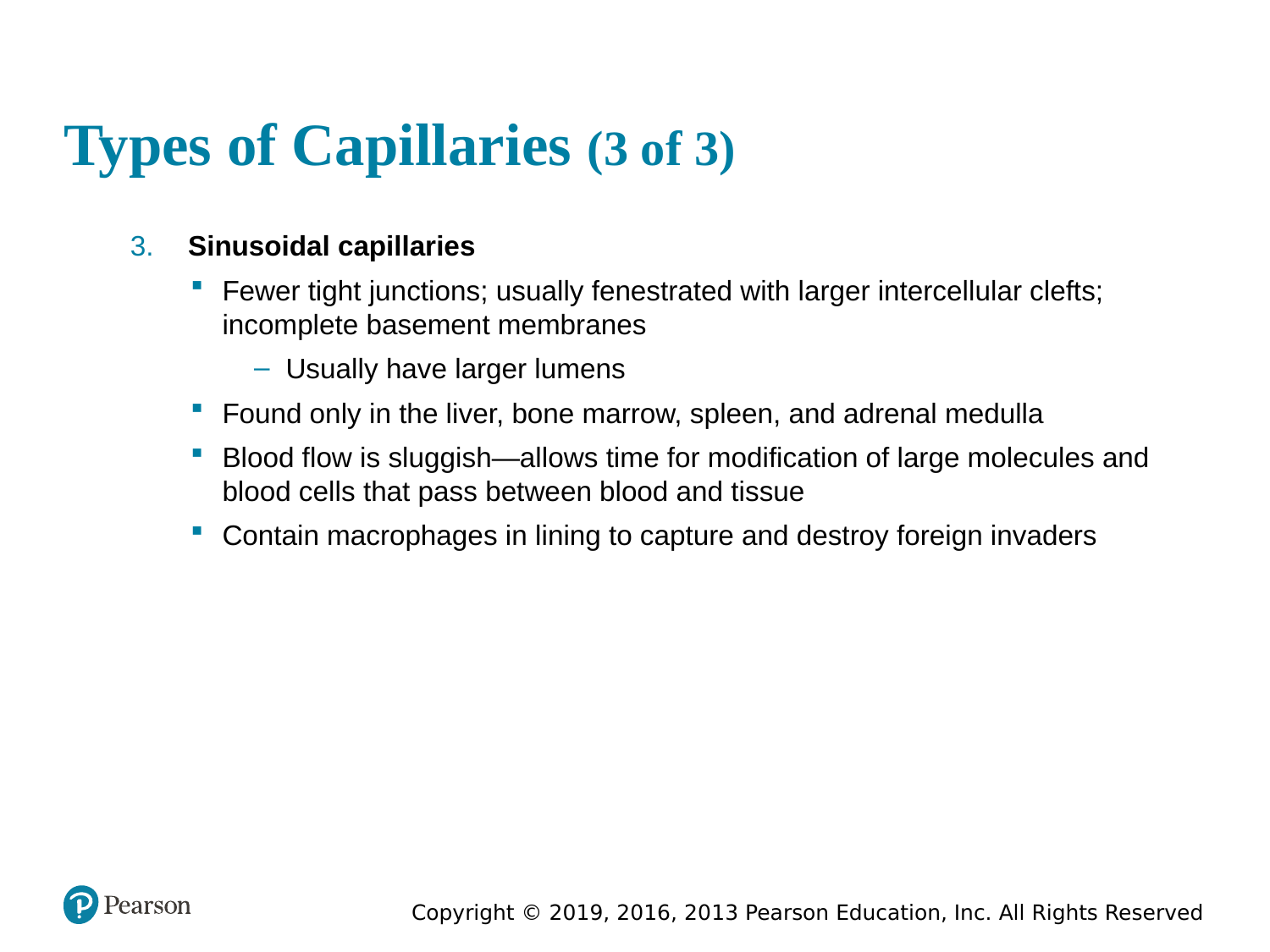

# Types of Capillaries (3 of 3)
 Sinusoidal capillaries
Fewer tight junctions; usually fenestrated with larger intercellular clefts; incomplete basement membranes
Usually have larger lumens
Found only in the liver, bone marrow, spleen, and adrenal medulla
Blood flow is sluggish—allows time for modification of large molecules and blood cells that pass between blood and tissue
Contain macrophages in lining to capture and destroy foreign invaders